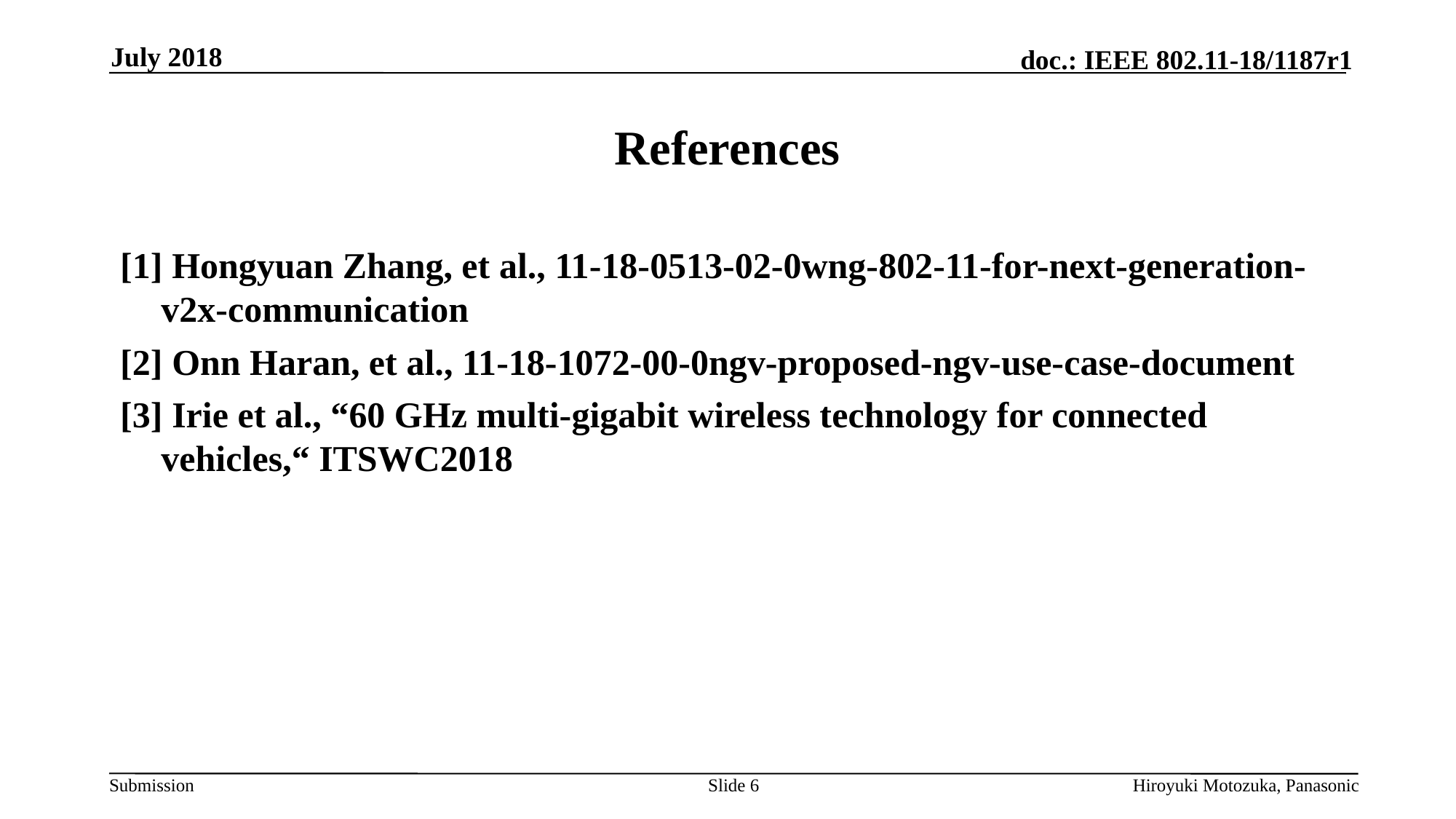

July 2018
# References
[1] Hongyuan Zhang, et al., 11-18-0513-02-0wng-802-11-for-next-generation-v2x-communication
[2] Onn Haran, et al., 11-18-1072-00-0ngv-proposed-ngv-use-case-document
[3] Irie et al., “60 GHz multi-gigabit wireless technology for connected vehicles,“ ITSWC2018
Slide 6
Hiroyuki Motozuka, Panasonic